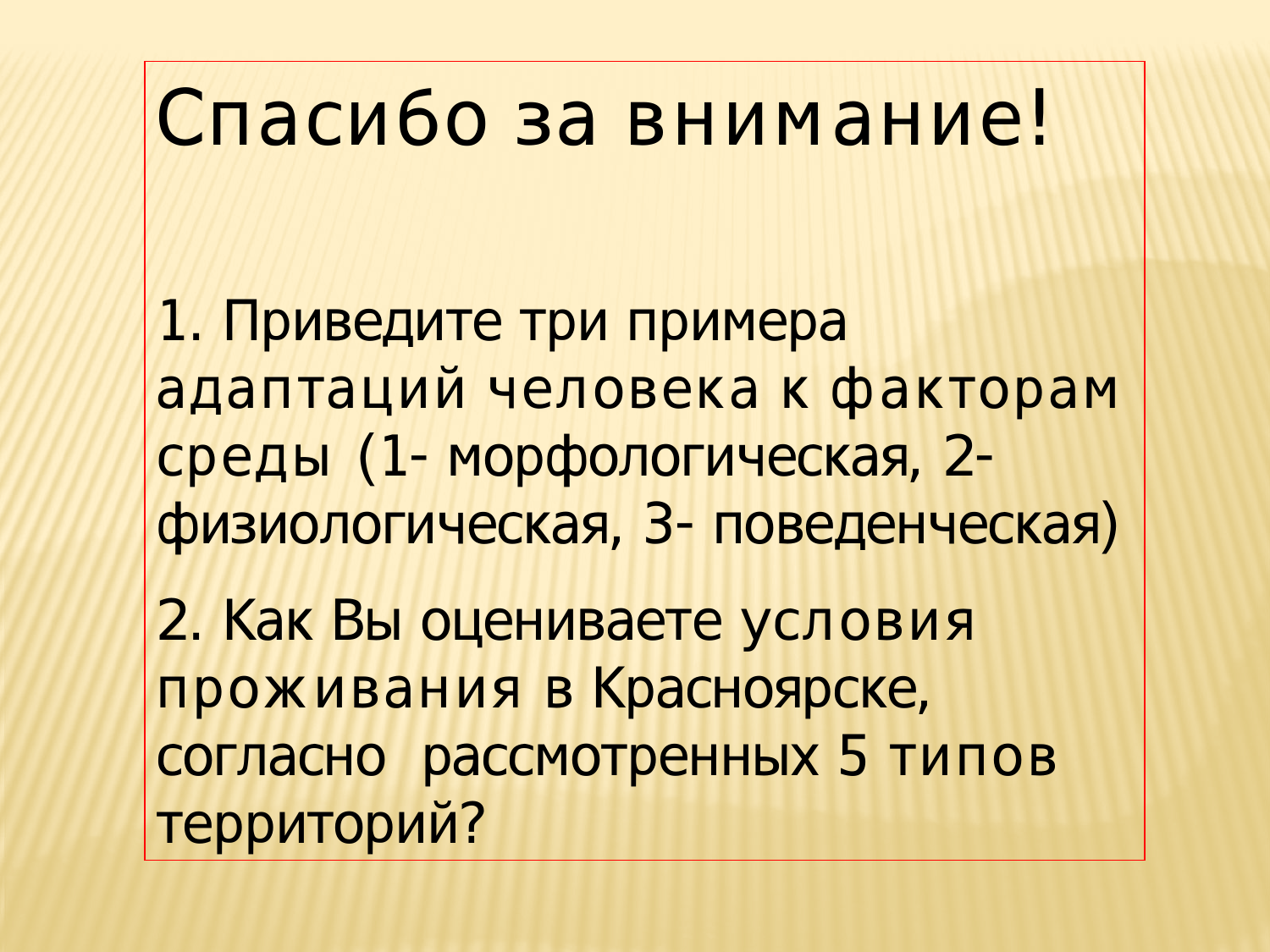

Спасибо за внимание!

1. Приведите три примера адаптаций человека к факторам среды (1- морфологическая, 2- физиологическая, 3- поведенческая)
2. Как Вы оцениваете условия проживания в Красноярске, согласно  рассмотренных 5 типов территорий?